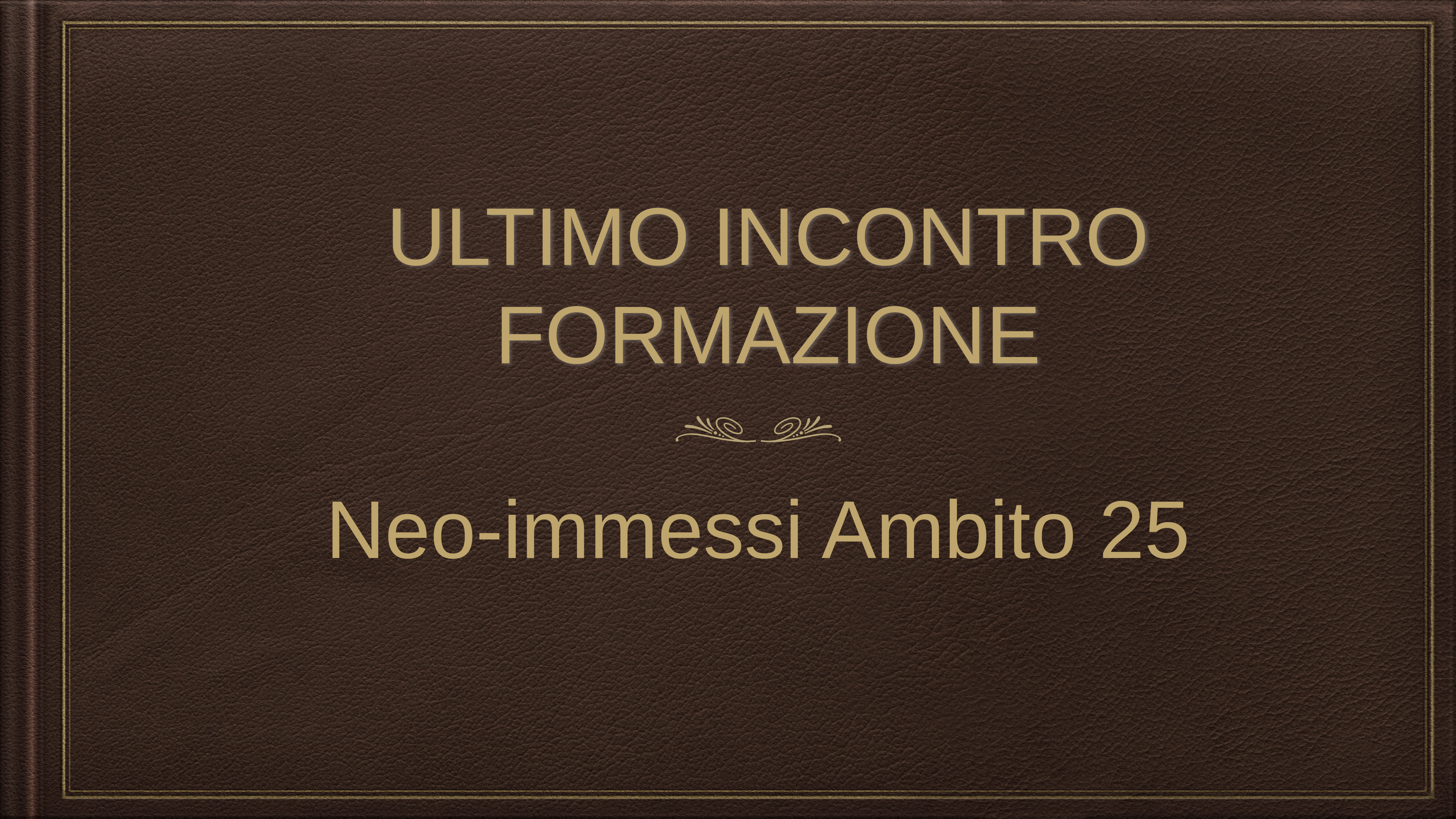

# ULTIMO INCONTRO FORMAZIONE
Neo-immessi Ambito 25